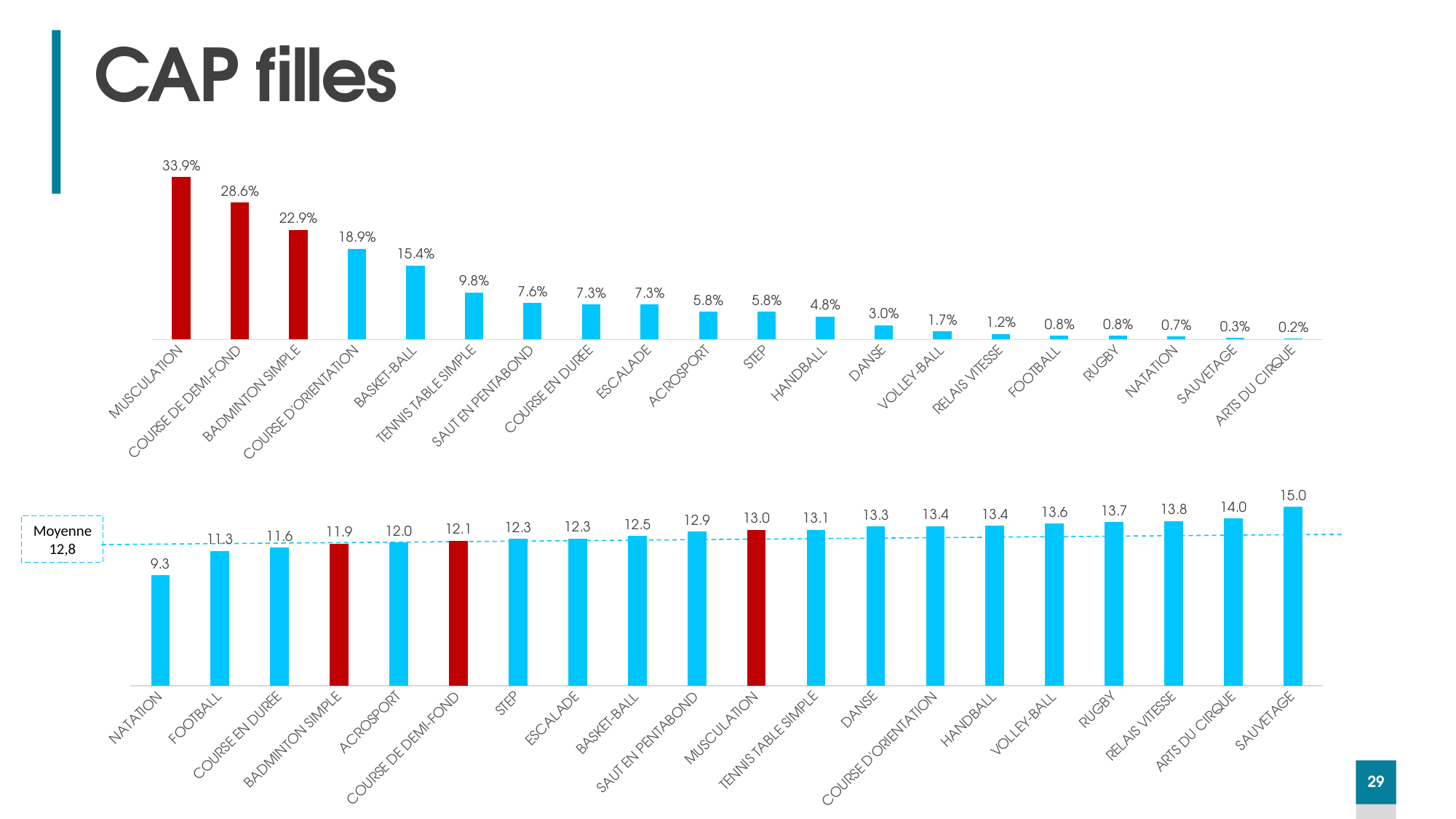

# CAP filles

### Chart

| Category |  |
|---|---|
| MUSCULATION | 0.3388704318936877 |
| COURSE DE DEMI-FOND | 0.2857142857142857 |
| BADMINTON SIMPLE | 0.2292358803986711 |
| COURSE D'ORIENTATION | 0.1893687707641196 |
| BASKET-BALL | 0.15448504983388706 |
| TENNIS TABLE SIMPLE | 0.09800664451827243 |
| SAUT EN PENTABOND | 0.07641196013289037 |
| COURSE EN DUREE | 0.07308970099667775 |
| ESCALADE | 0.07308970099667775 |
| ACROSPORT | 0.05813953488372093 |
| STEP | 0.05813953488372093 |
| HANDBALL | 0.04817275747508306 |
| DANSE | 0.029900332225913623 |
| VOLLEY-BALL | 0.016611295681063124 |
| RELAIS VITESSE | 0.011627906976744186 |
| FOOTBALL | 0.008305647840531562 |
| RUGBY | 0.008305647840531562 |
| NATATION | 0.006644518272425249 |
| SAUVETAGE | 0.0033222591362126247 |
| ARTS DU CIRQUE | 0.0016611295681063123 |

### Chart

| Category |  |
|---|---|
| NATATION | 9.25 |
| FOOTBALL | 11.3 |
| COURSE EN DUREE | 11.568181818181818 |
| BADMINTON SIMPLE | 11.891304347826088 |
| ACROSPORT | 12.014285714285714 |
| COURSE DE DEMI-FOND | 12.140697674418604 |
| STEP | 12.294285714285715 |
| ESCALADE | 12.329545454545455 |
| BASKET-BALL | 12.544086021505375 |
| SAUT EN PENTABOND | 12.921739130434782 |
| MUSCULATION | 13.049019607843137 |
| TENNIS TABLE SIMPLE | 13.067796610169491 |
| DANSE | 13.333333333333334 |
| COURSE D'ORIENTATION | 13.37719298245614 |
| HANDBALL | 13.39655172413793 |
| VOLLEY-BALL | 13.6 |
| RUGBY | 13.7 |
| RELAIS VITESSE | 13.785714285714286 |
| ARTS DU CIRQUE | 14.0 |
| SAUVETAGE | 15.0 |
Moyenne 12,8